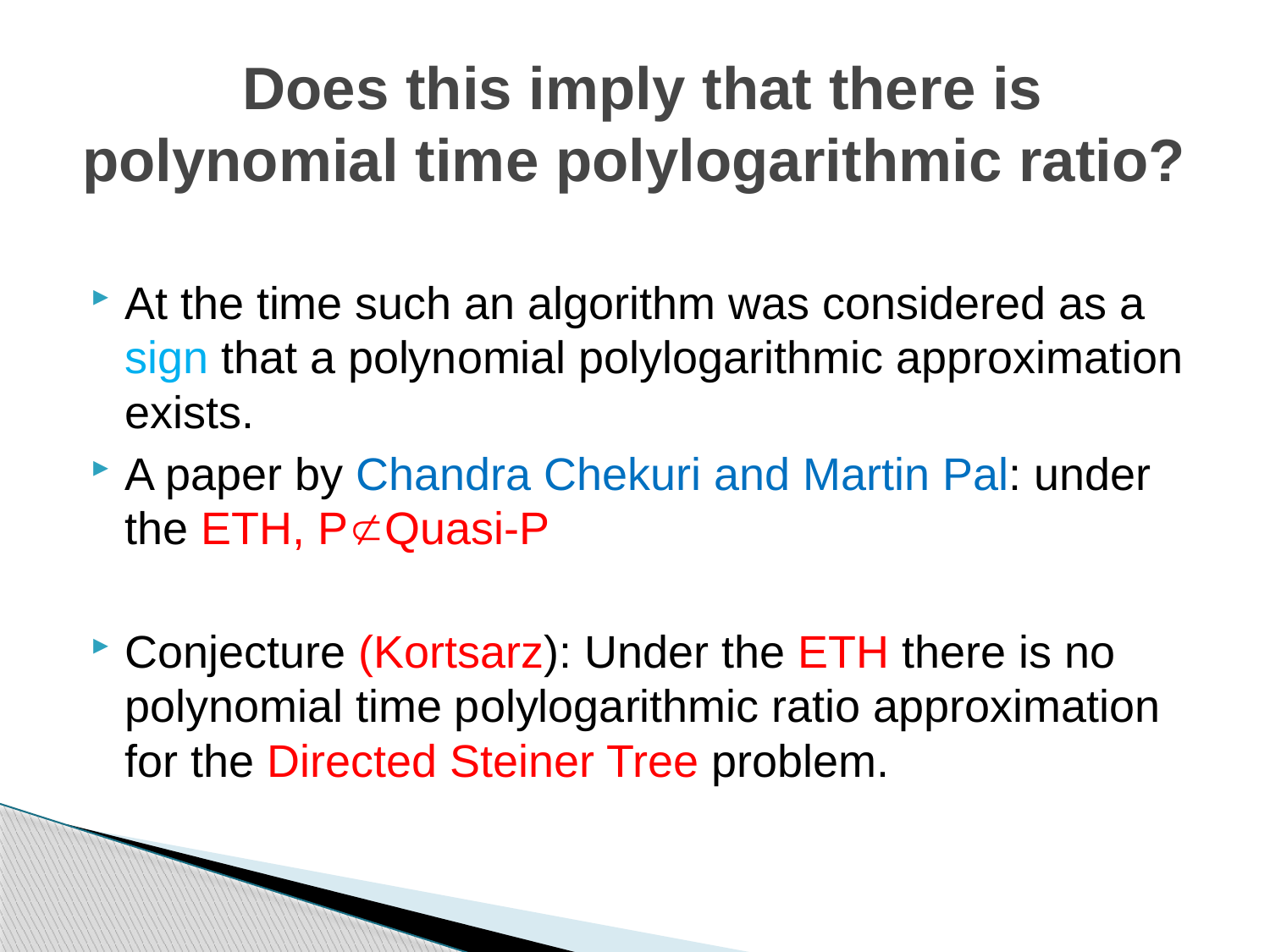

# Does this imply that there is polynomial time polylogarithmic ratio?

At the time such an algorithm was considered as a sign that a polynomial polylogarithmic approximation exists.
A paper by Chandra Chekuri and Martin Pal: under the ETH, P⊄Quasi-P

Conjecture (Kortsarz): Under the ETH there is no polynomial time polylogarithmic ratio approximation for the Directed Steiner Tree problem.